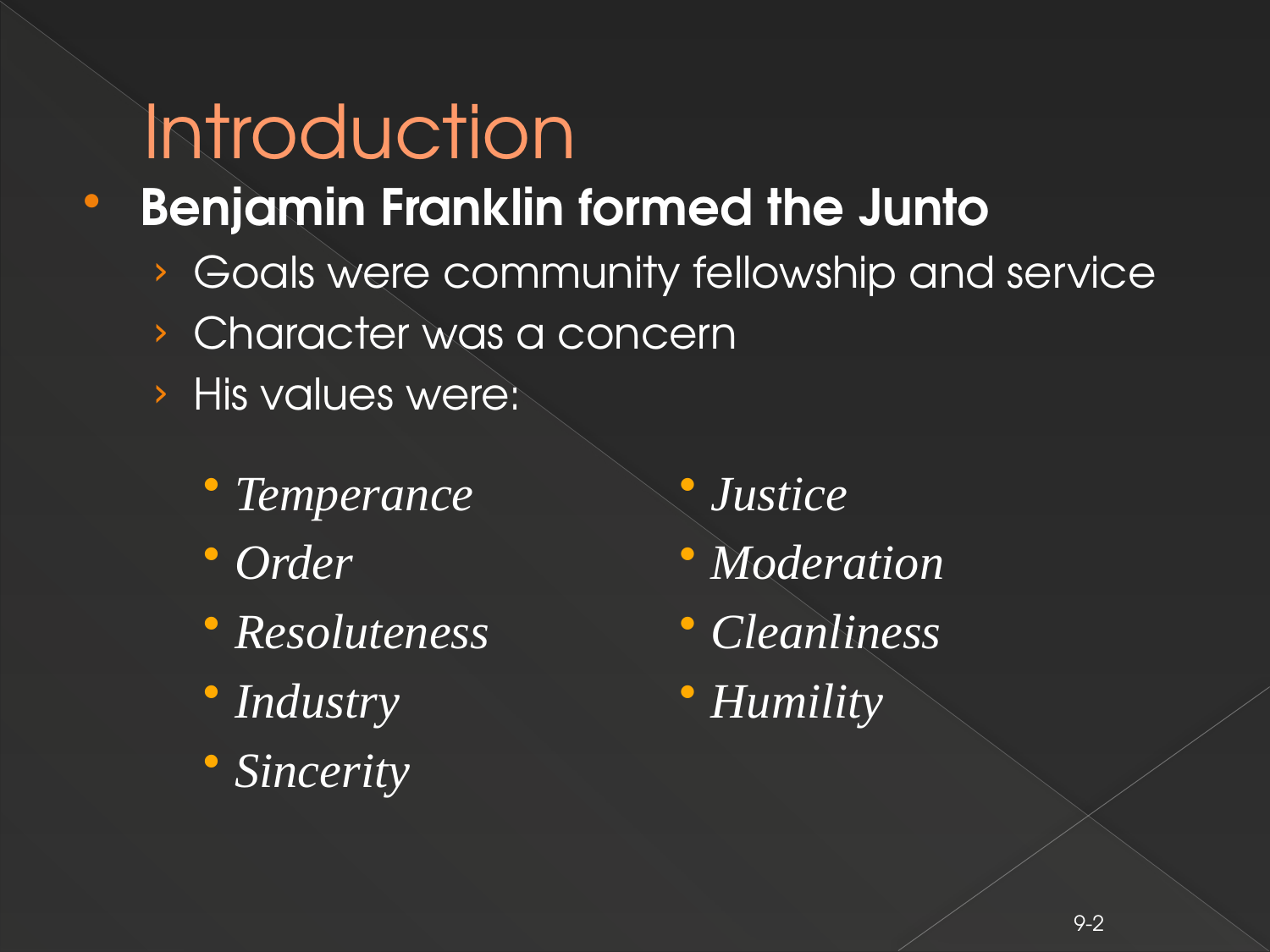

# Introduction
Benjamin Franklin formed the Junto
Goals were community fellowship and service
Character was a concern
His values were:
Temperance
Order
Resoluteness
Industry
Sincerity
Justice
Moderation
Cleanliness
Humility
9-2